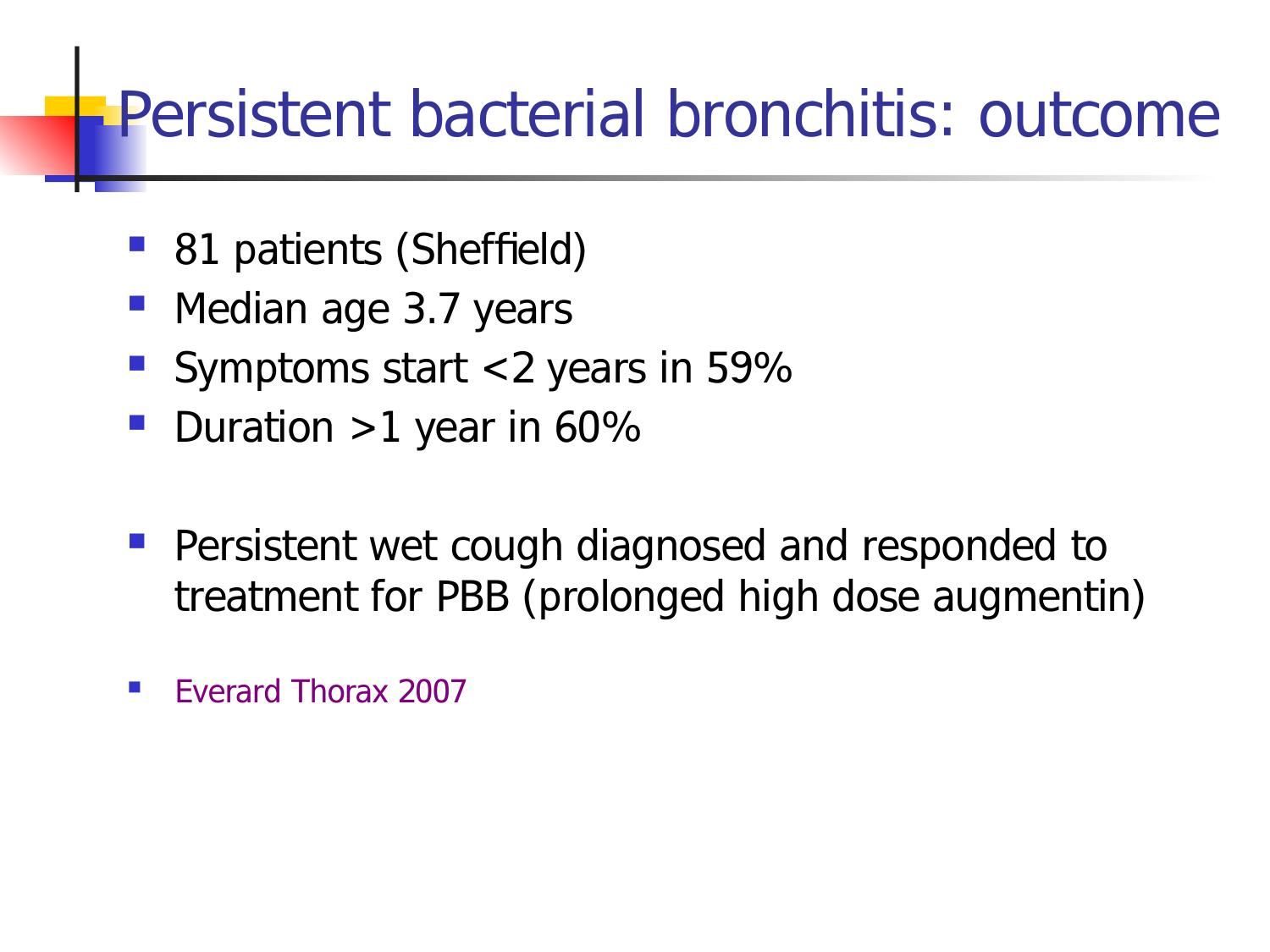

# Persistent bacterial bronchitis: outcome
81 patients (Sheffield)
Median age 3.7 years
Symptoms start <2 years in 59%
Duration >1 year in 60%

Persistent wet cough diagnosed and responded to treatment for PBB (prolonged high dose augmentin)

Everard Thorax 2007